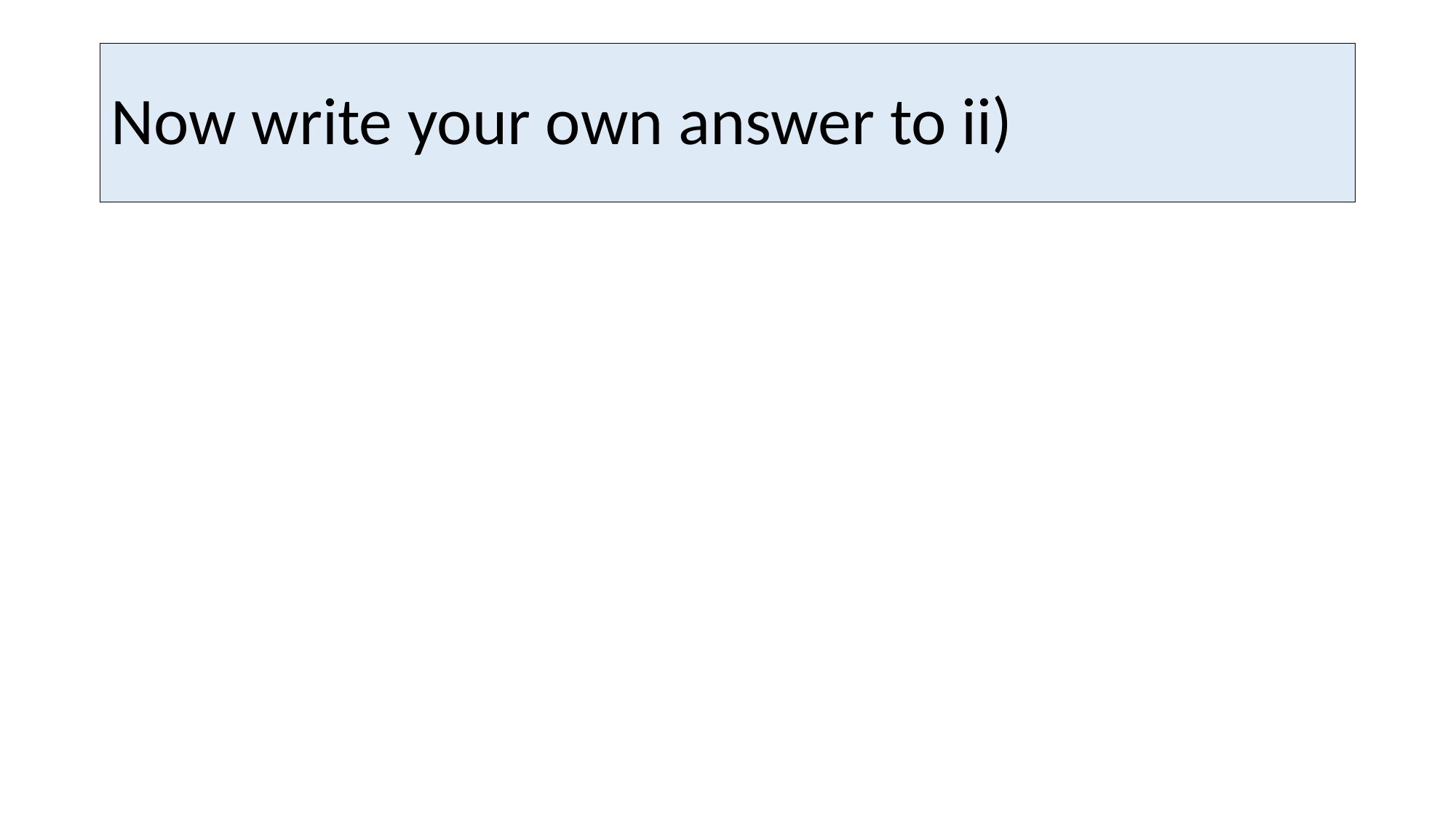

# Now write your own answer to ii)